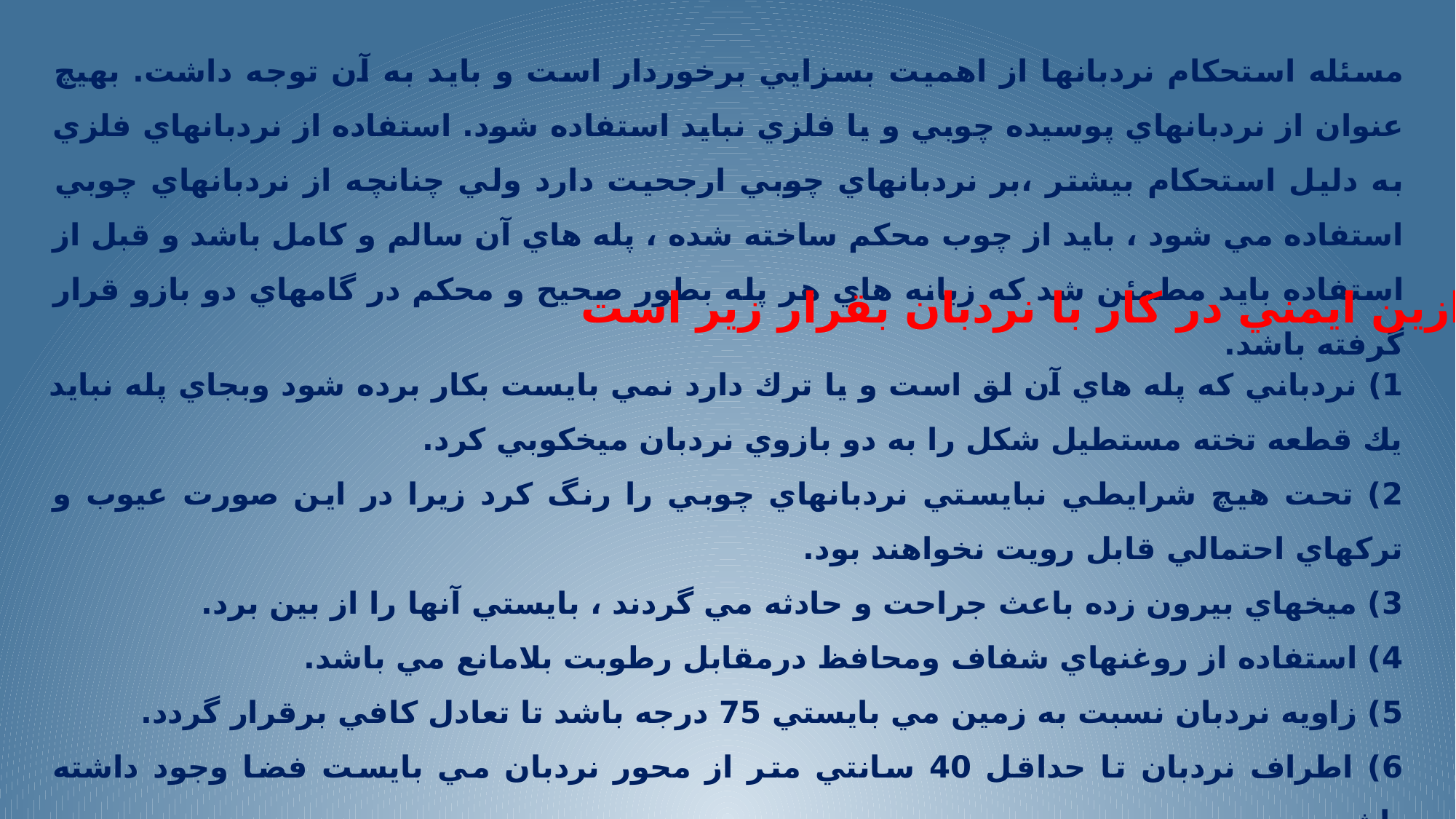

مسئله استحكام نردبانها از اهميت بسزايي برخوردار است و بايد به آن توجه داشت. بهيچ عنوان از نردبانهاي پوسيده چوبي و يا فلزي نبايد استفاده شود. استفاده از نردبانهاي فلزي به دليل استحكام بيشتر ،بر نردبانهاي چوبي ارجحيت دارد ولي چنانچه از نردبانهاي چوبي استفاده مي شود ، بايد از چوب محكم ساخته شده ، پله هاي آن سالم و كامل باشد و قبل از استفاده بايد مطمئن شد كه زبانه هاي هر پله بطور صحيح و محكم در گامهاي دو بازو قرار گرفته باشد.
موازين ايمني در كار با نردبان بقرار زير است:
1) نردباني كه پله هاي آن لق است و يا ترك دارد نمي بايست بكار برده شود وبجاي پله نبايد يك قطعه تخته مستطيل شكل را به دو بازوي نردبان ميخكوبي كرد.
2) تحت هيچ شرايطي نبايستي نردبانهاي چوبي را رنگ كرد زيرا در اين صورت عيوب و تركهاي احتمالي قابل رويت نخواهند بود.
3) ميخهاي بيرون زده باعث جراحت و حادثه مي گردند ، بايستي آنها را از بين برد.
4) استفاده از روغنهاي شفاف ومحافظ درمقابل رطوبت بلامانع مي باشد.
5) زاويه نردبان نسبت به زمين مي بايستي 75 درجه باشد تا تعادل كافي برقرار گردد.
6) اطراف نردبان تا حداقل 40 سانتي متر از محور نردبان مي بايست فضا وجود داشته باشد.